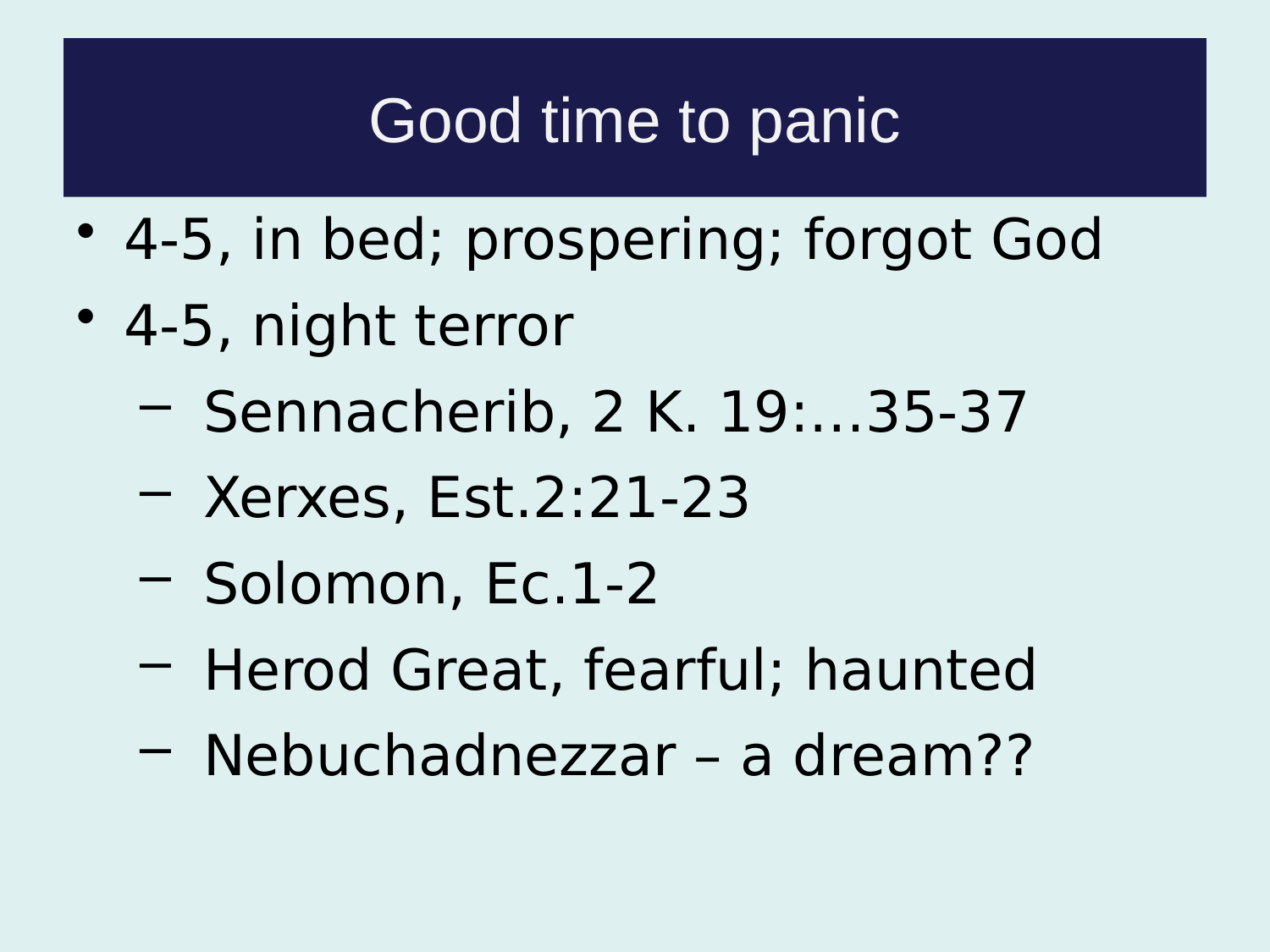

# Good time to panic
4-5, in bed; prospering; forgot God
4-5, night terror
Sennacherib, 2 K. 19:…35-37
Xerxes, Est.2:21-23
Solomon, Ec.1-2
Herod Great, fearful; haunted
Nebuchadnezzar – a dream??